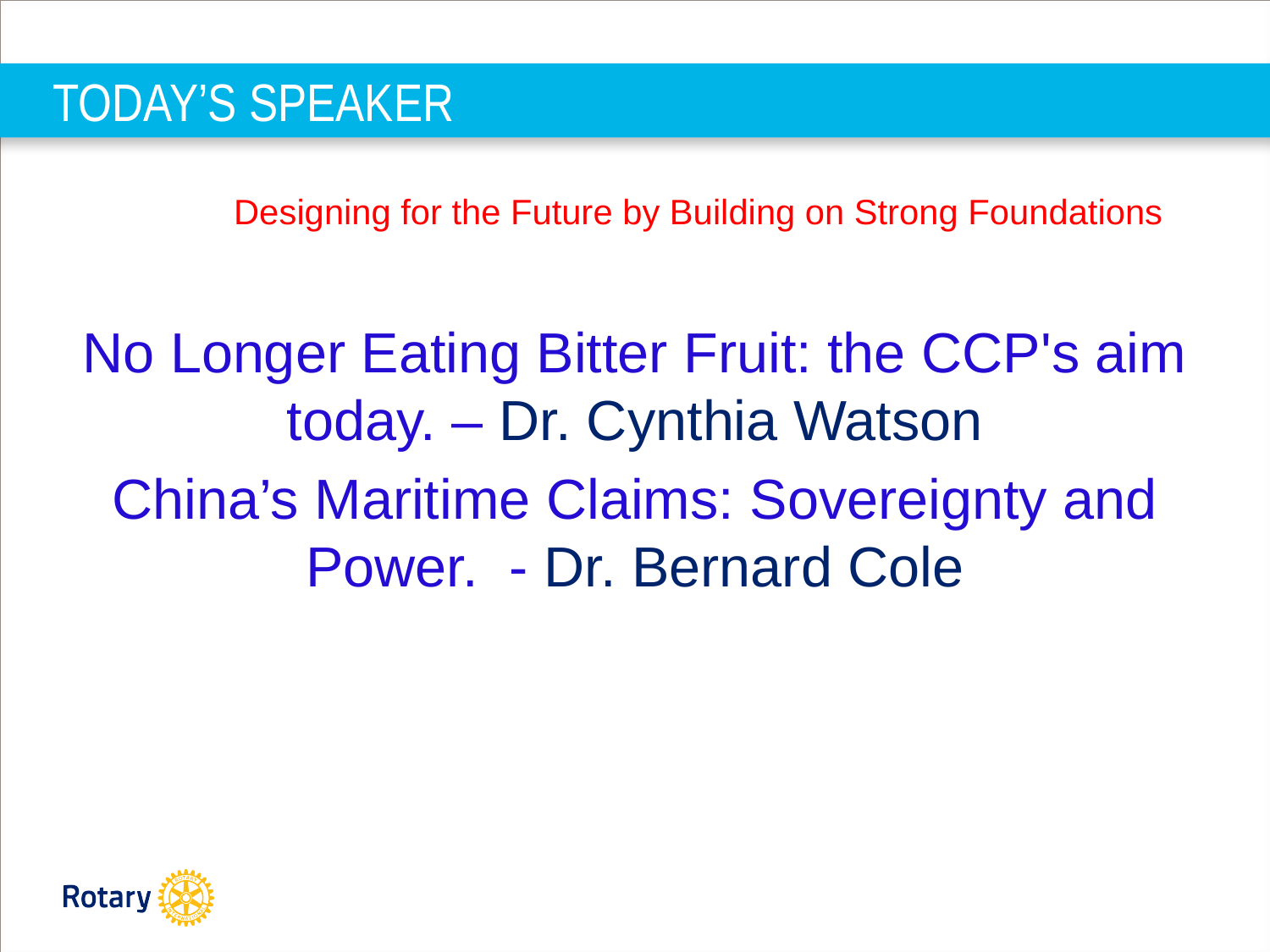

# TODAY’S SPEAKER
	Designing for the Future by Building on Strong Foundations

No Longer Eating Bitter Fruit: the CCP's aim today. – Dr. Cynthia Watson
China’s Maritime Claims: Sovereignty and Power.  - Dr. Bernard Cole